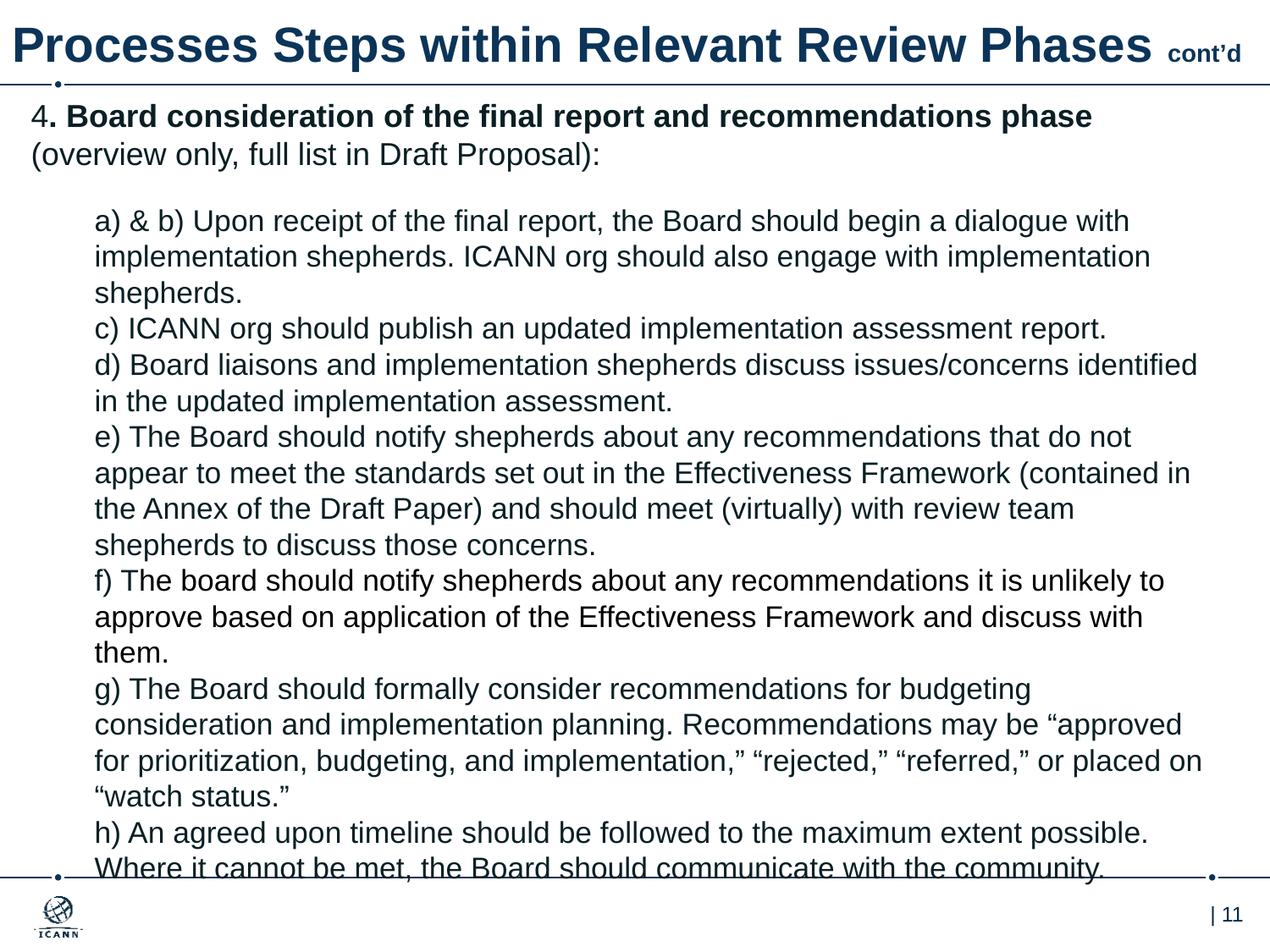

# Processes Steps within Relevant Review Phases cont’d
4. Board consideration of the final report and recommendations phase (overview only, full list in Draft Proposal):

a) & b) Upon receipt of the final report, the Board should begin a dialogue with implementation shepherds. ICANN org should also engage with implementation shepherds.
c) ICANN org should publish an updated implementation assessment report.
d) Board liaisons and implementation shepherds discuss issues/concerns identified in the updated implementation assessment.
e) The Board should notify shepherds about any recommendations that do not appear to meet the standards set out in the Effectiveness Framework (contained in the Annex of the Draft Paper) and should meet (virtually) with review team shepherds to discuss those concerns.
f) The board should notify shepherds about any recommendations it is unlikely to approve based on application of the Effectiveness Framework and discuss with them.
g) The Board should formally consider recommendations for budgeting consideration and implementation planning. Recommendations may be “approved for prioritization, budgeting, and implementation,” “rejected,” “referred,” or placed on “watch status.”
h) An agreed upon timeline should be followed to the maximum extent possible.  Where it cannot be met, the Board should communicate with the community.